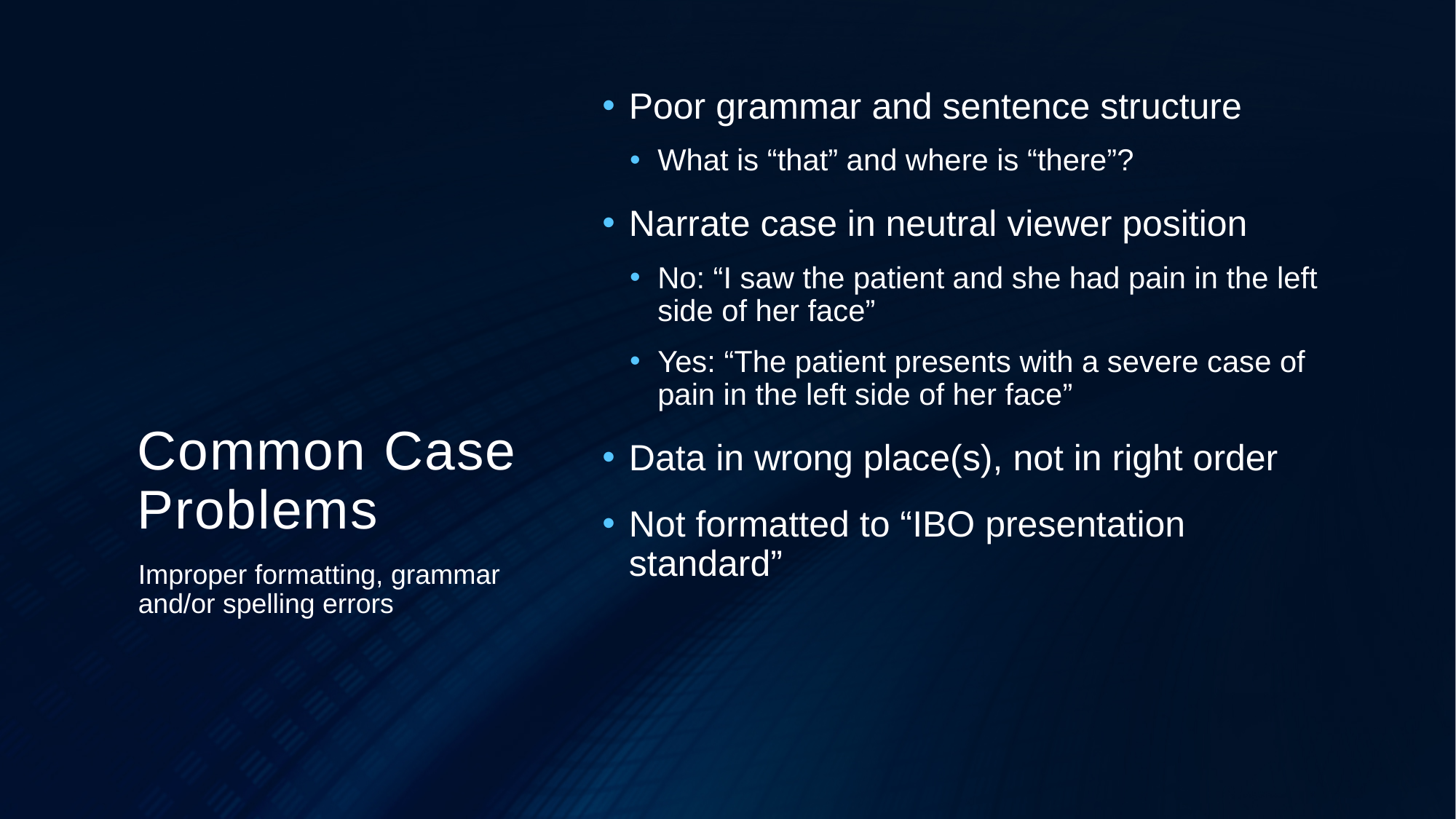

Poor grammar and sentence structure
What is “that” and where is “there”?
Narrate case in neutral viewer position
No: “I saw the patient and she had pain in the left side of her face”
Yes: “The patient presents with a severe case of pain in the left side of her face”
Data in wrong place(s), not in right order
Not formatted to “IBO presentation standard”
# Common Case Problems
Improper formatting, grammar and/or spelling errors